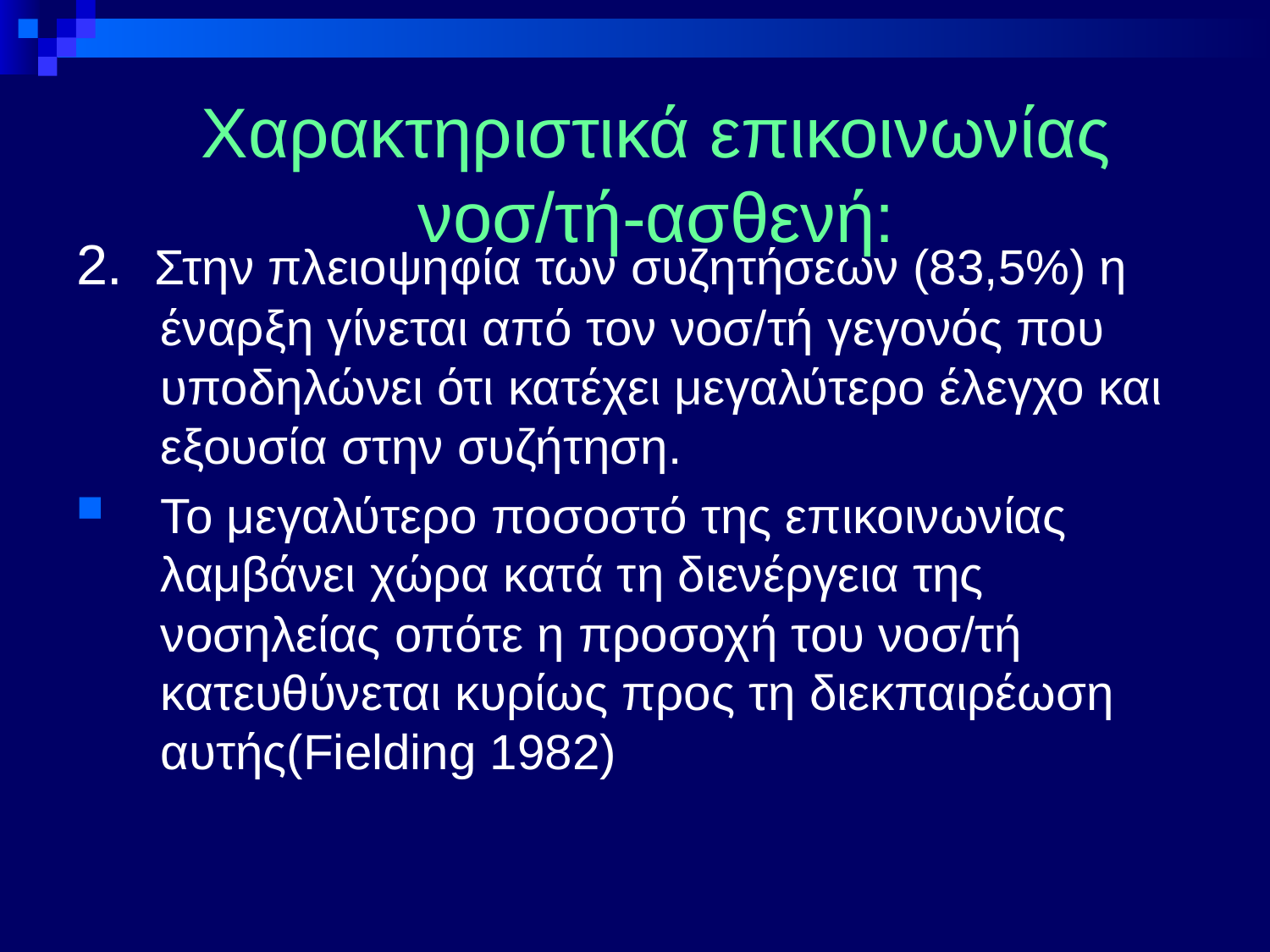

# Χαρακτηριστικά επικοινωνίας νοσ/τή-ασθενή:
2.  Στην πλειοψηφία των συζητήσεων (83,5%) η έναρξη γίνεται από τον νοσ/τή γεγονός που υποδηλώνει ότι κατέχει μεγαλύτερο έλεγχο και εξουσία στην συζήτηση.
Το μεγαλύτερο ποσοστό της επικοινωνίας λαμβάνει χώρα κατά τη διενέργεια της νοσηλείας οπότε η προσοχή του νοσ/τή κατευθύνεται κυρίως προς τη διεκπαιρέωση αυτής(Fielding 1982)